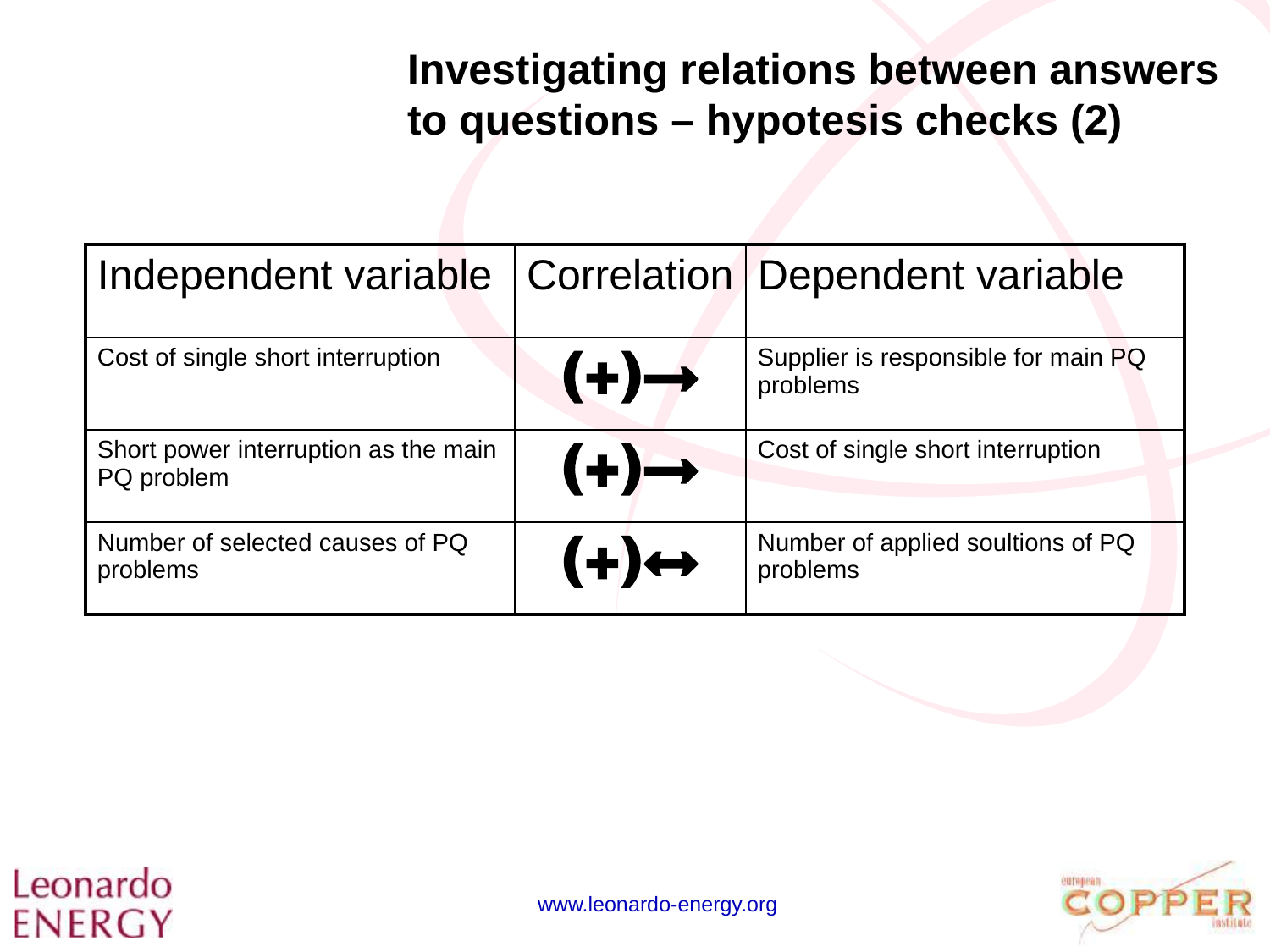

Investigating relations between answers to questions – hypotesis checks (2)
| Independent variable | Correlation | Dependent variable |
| --- | --- | --- |
| Cost of single short interruption | (+)→ | Supplier is responsible for main PQ problems |
| Short power interruption as the main PQ problem | (+)→ | Cost of single short interruption |
| Number of selected causes of PQ problems | (+)↔ | Number of applied soultions of PQ problems |